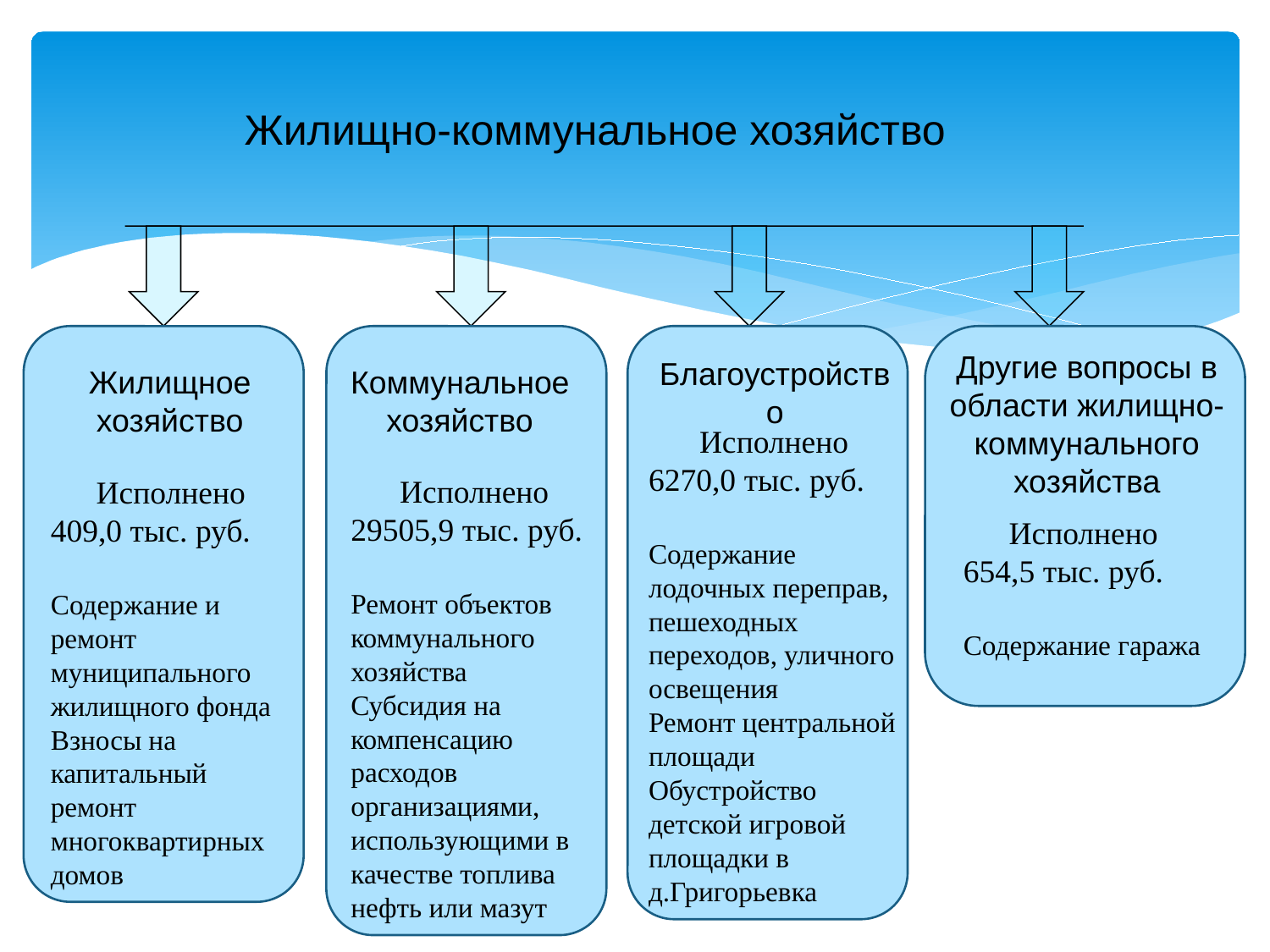

Жилищно-коммунальное хозяйство

Другие вопросы в
области жилищно-коммунального
хозяйства
Благоустройство
Жилищное хозяйство
Коммунальное хозяйство
Исполнено
6270,0 тыс. руб.

Содержание лодочных переправ, пешеходных переходов, уличного освещения
Ремонт центральной площади
Обустройство детской игровой площадки в д.Григорьевка
Исполнено
29505,9 тыс. руб.

Ремонт объектов коммунального хозяйства
Субсидия на  компенсацию
расходов организациями,
использующими в качестве топлива
нефть или мазут
Исполнено
409,0 тыс. руб.

Содержание и ремонт муниципального жилищного фонда
Взносы на капитальный ремонт многоквартирных домов
Исполнено
654,5 тыс. руб.

Содержание гаража